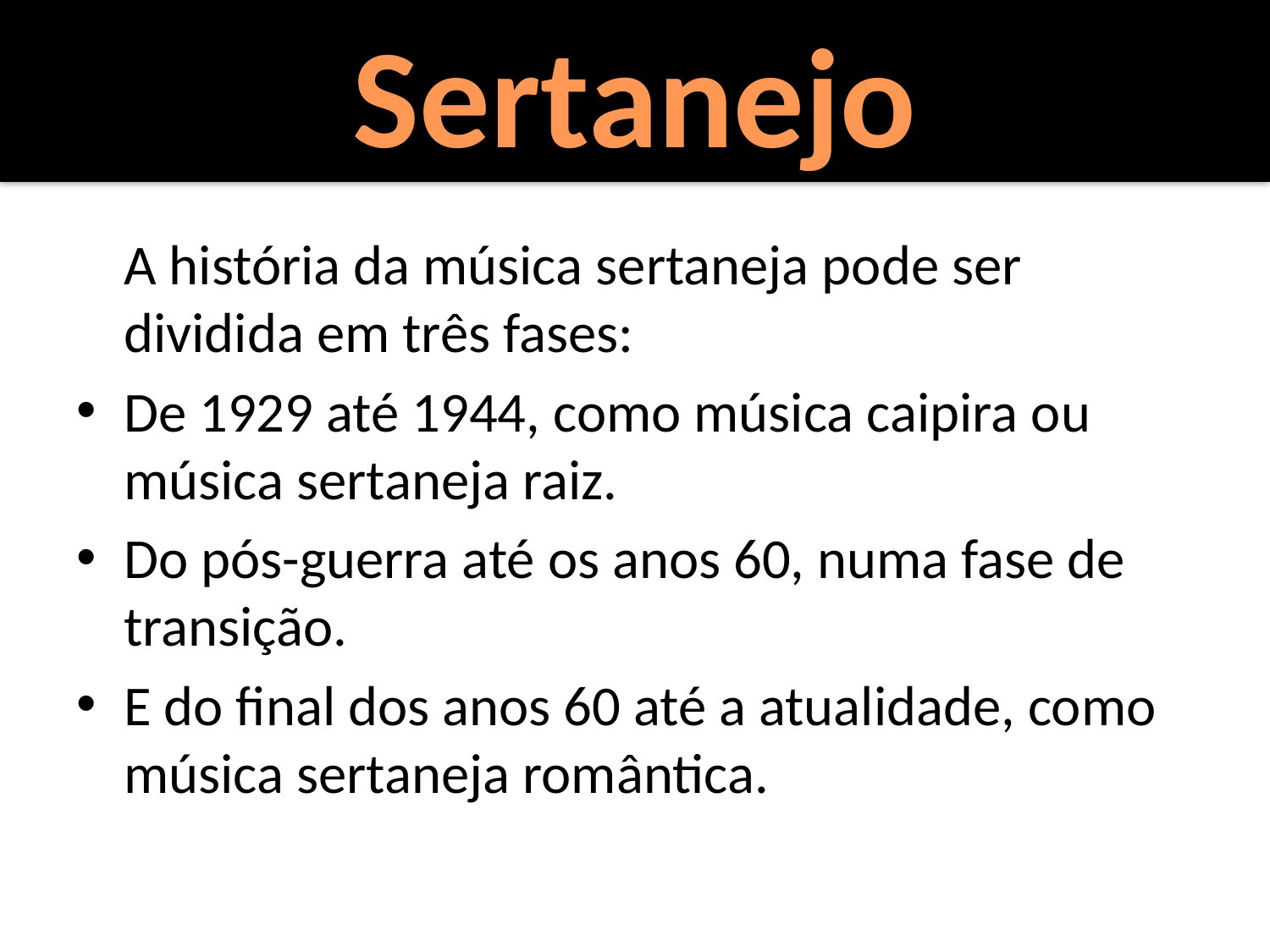

Sertanejo
	A história da música sertaneja pode ser dividida em três fases:
De 1929 até 1944, como música caipira ou música sertaneja raiz.
Do pós-guerra até os anos 60, numa fase de transição.
E do final dos anos 60 até a atualidade, como música sertaneja romântica.